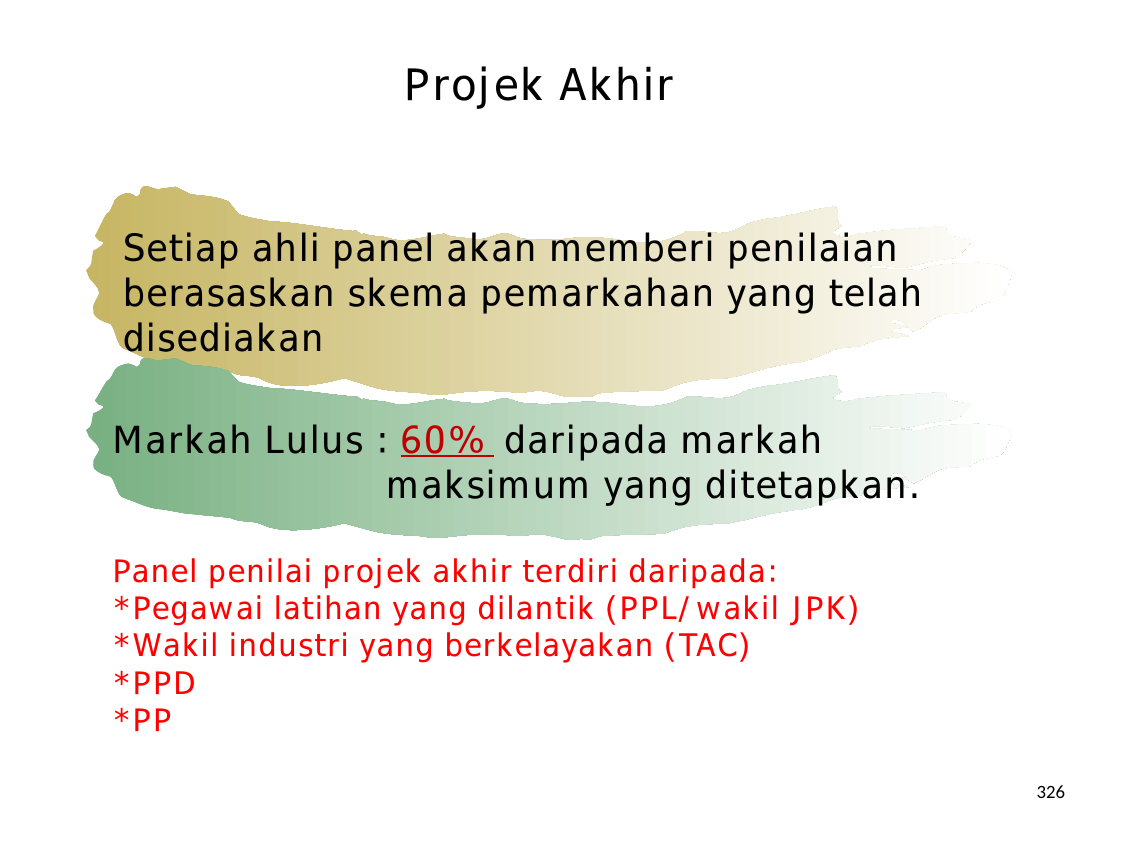

Projek Akhir

Setiap ahli panel akan memberi penilaian berasaskan skema pemarkahan yang telah disediakan

Markah Lulus : 60% daripada markah maksimum yang ditetapkan.

Panel penilai projek akhir terdiri daripada:
*Pegawai latihan yang dilantik (PPL/wakil JPK)
*Wakil industri yang berkelayakan (TAC)
*PPD
*PP

326